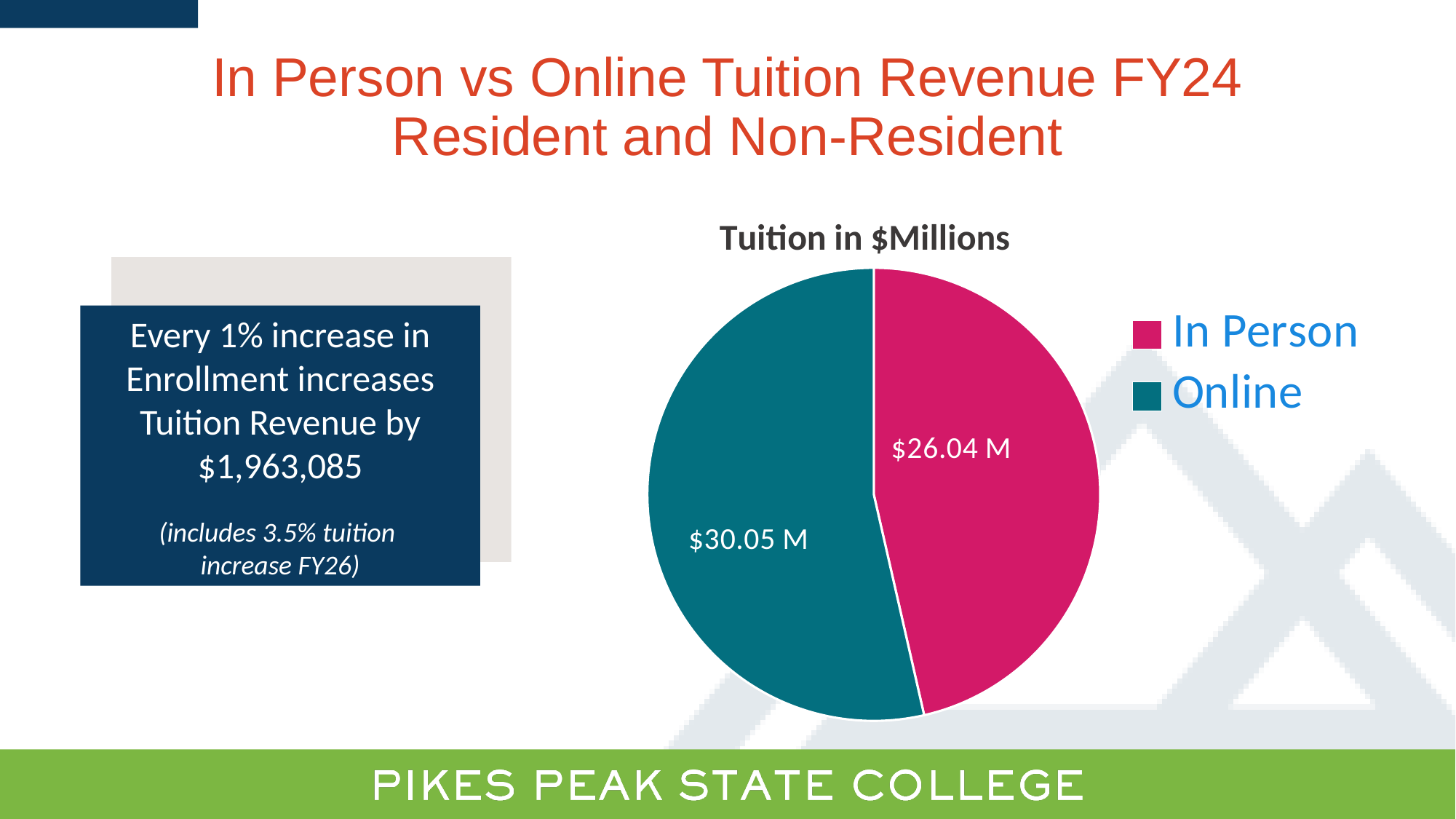

# In Person vs Online Tuition Revenue FY24 Resident and Non-Resident

### Chart: Tuition in $Millions

| Category | Tuition in $millions |
|---|---|
| In Person | 26.04 |
| Online | 30.05 |
Every 1% increase in Enrollment increases Tuition Revenue by $1,963,085

(includes 3.5% tuition
increase FY26)